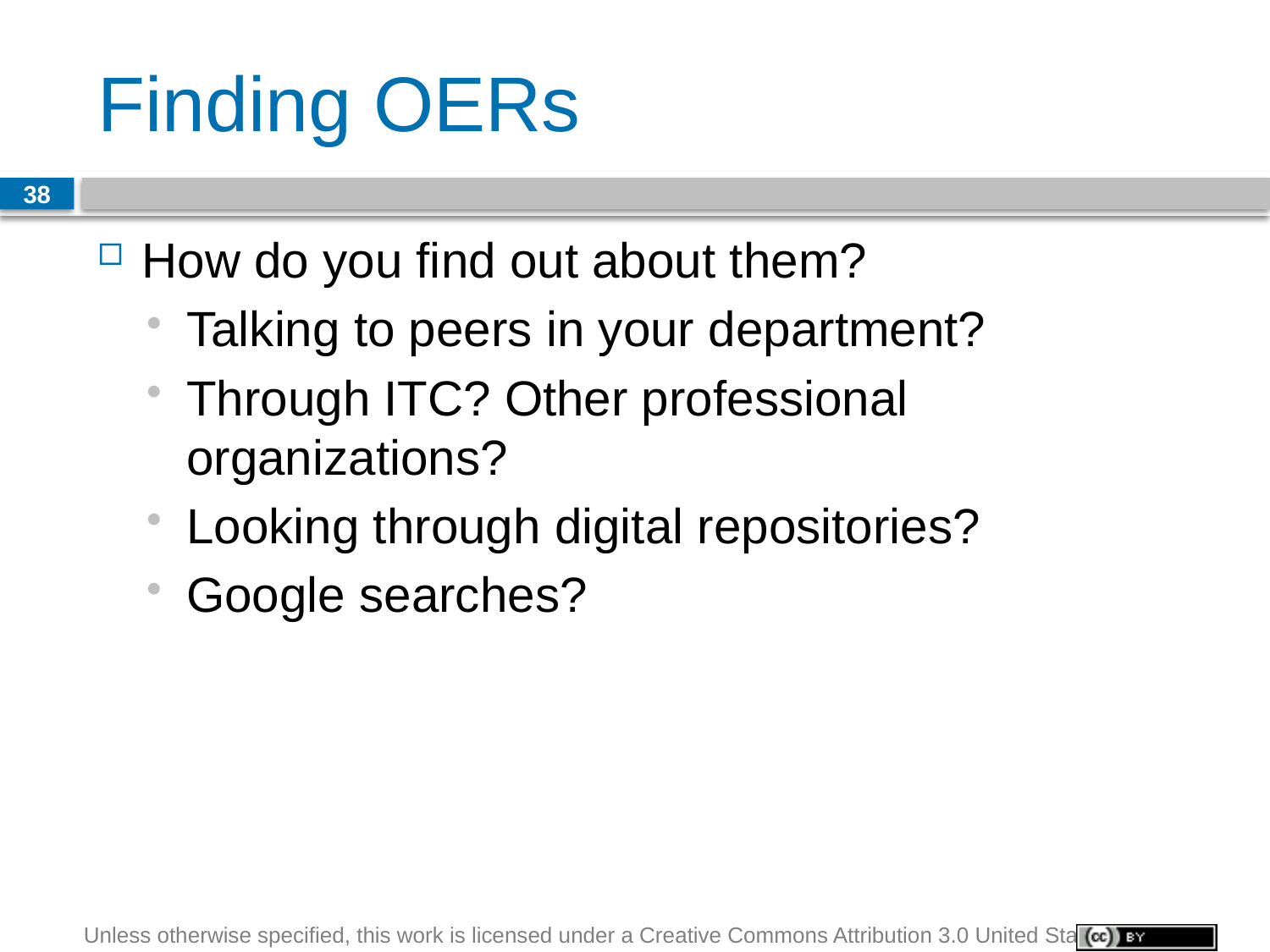

# Finding OERs
38
How do you find out about them?
Talking to peers in your department?
Through ITC? Other professional organizations?
Looking through digital repositories?
Google searches?